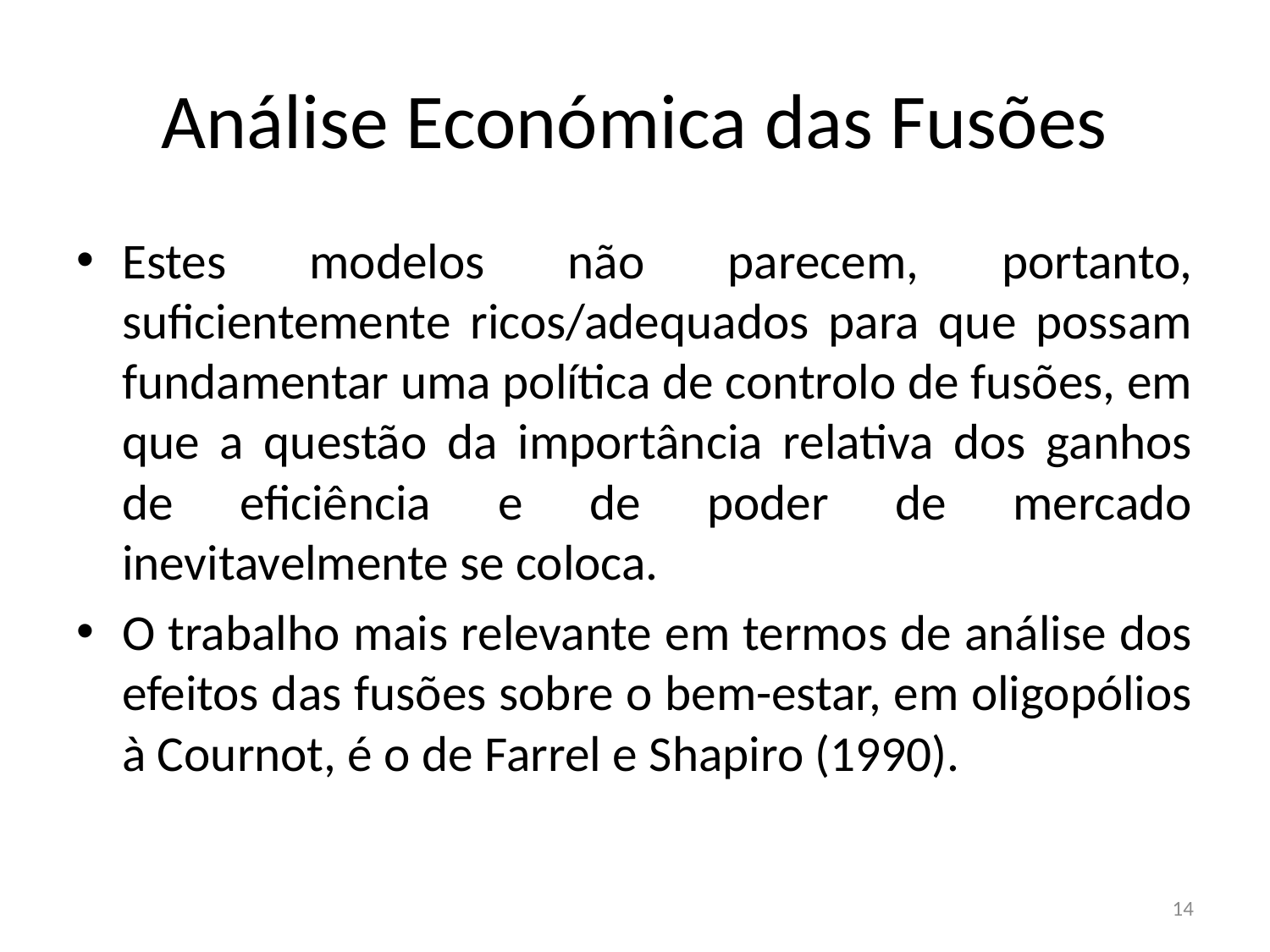

# Análise Económica das Fusões
Estes modelos não parecem, portanto, suficientemente ricos/adequados para que possam fundamentar uma política de controlo de fusões, em que a questão da importância relativa dos ganhos de eficiência e de poder de mercado inevitavelmente se coloca.
O trabalho mais relevante em termos de análise dos efeitos das fusões sobre o bem-estar, em oligopólios à Cournot, é o de Farrel e Shapiro (1990).
14